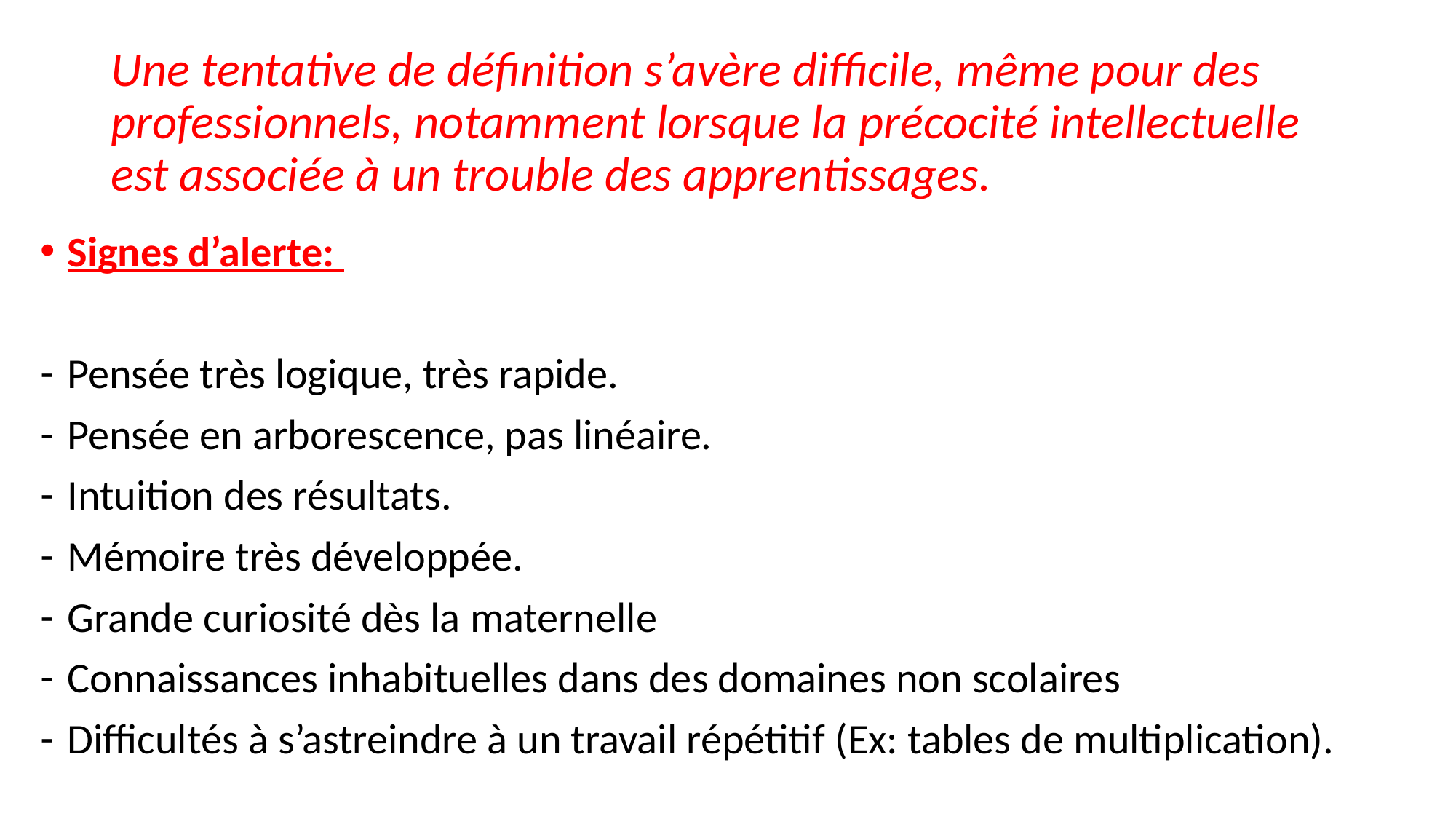

# Une tentative de définition s’avère difficile, même pour des professionnels, notamment lorsque la précocité intellectuelle est associée à un trouble des apprentissages.
Signes d’alerte:

Pensée très logique, très rapide.
Pensée en arborescence, pas linéaire.
Intuition des résultats.
Mémoire très développée.
Grande curiosité dès la maternelle
Connaissances inhabituelles dans des domaines non scolaires
Difficultés à s’astreindre à un travail répétitif (Ex: tables de multiplication).